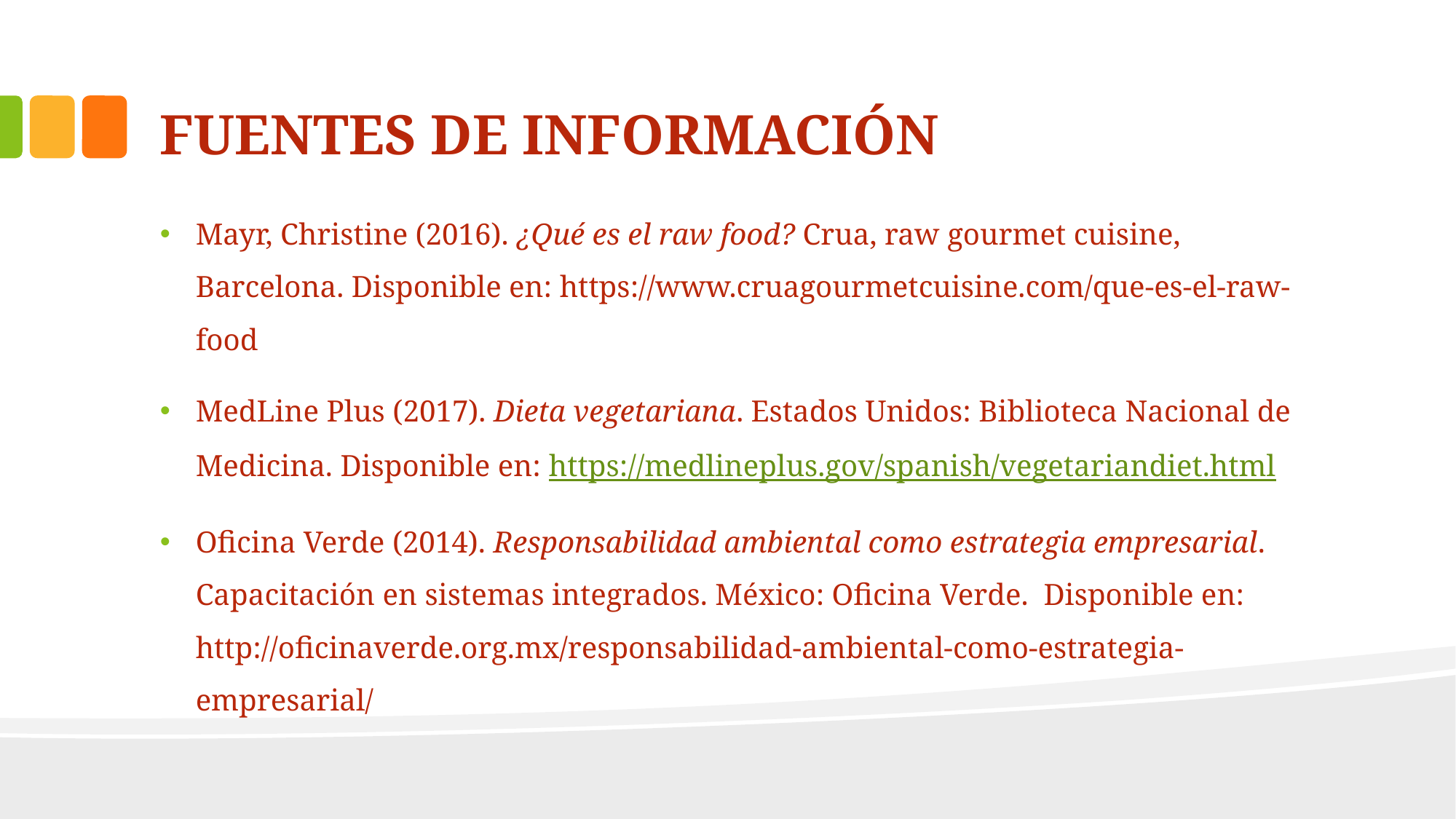

# FUENTES DE INFORMACIÓN
Mayr, Christine (2016). ¿Qué es el raw food? Crua, raw gourmet cuisine, Barcelona. Disponible en: https://www.cruagourmetcuisine.com/que-es-el-raw-food
MedLine Plus (2017). Dieta vegetariana. Estados Unidos: Biblioteca Nacional de Medicina. Disponible en: https://medlineplus.gov/spanish/vegetariandiet.html
Oficina Verde (2014). Responsabilidad ambiental como estrategia empresarial. Capacitación en sistemas integrados. México: Oficina Verde.  Disponible en: http://oficinaverde.org.mx/responsabilidad-ambiental-como-estrategia-empresarial/